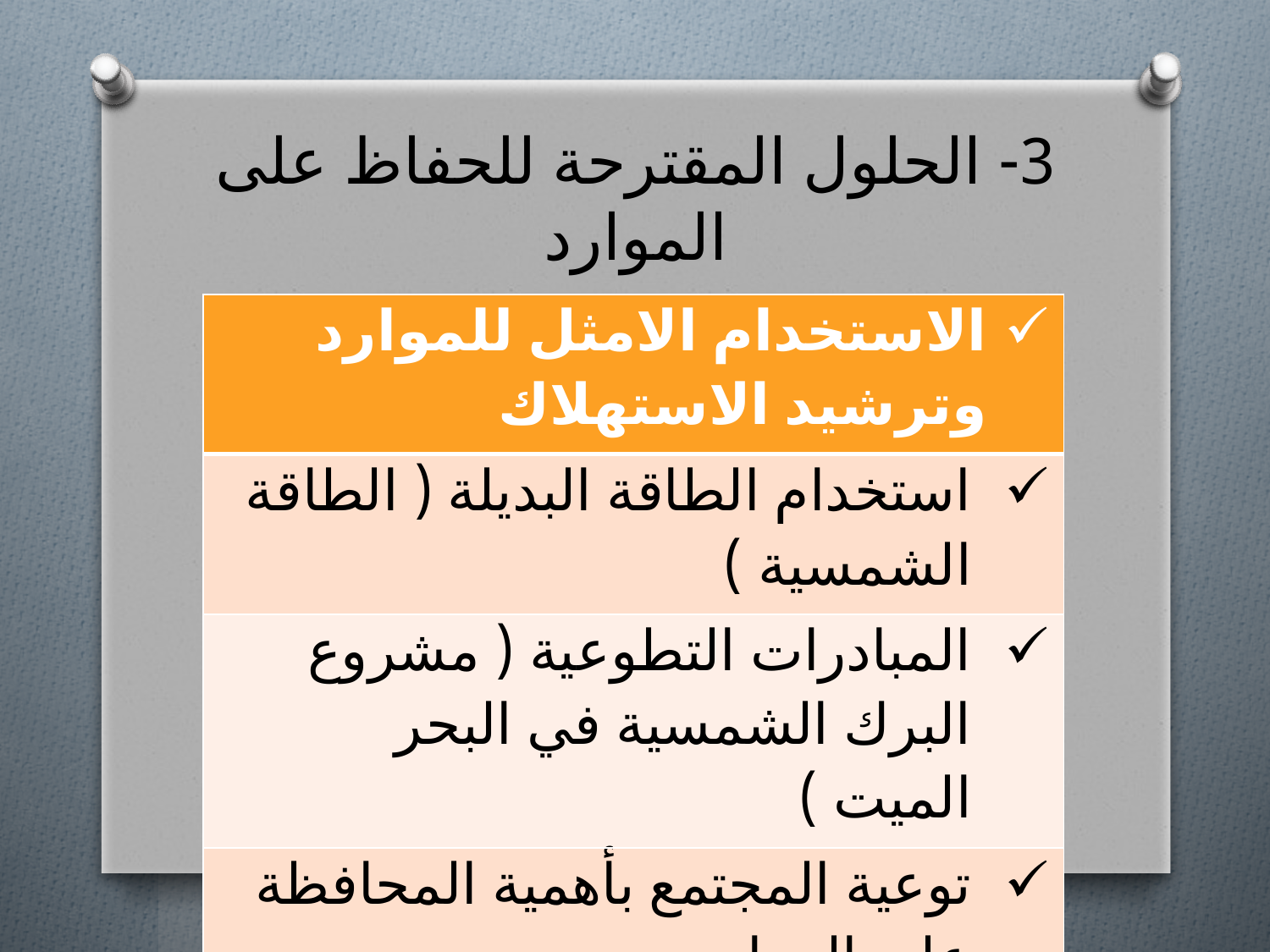

# 3- الحلول المقترحة للحفاظ على الموارد
| الاستخدام الامثل للموارد وترشيد الاستهلاك |
| --- |
| استخدام الطاقة البديلة ( الطاقة الشمسية ) |
| المبادرات التطوعية ( مشروع البرك الشمسية في البحر الميت ) |
| توعية المجتمع بأهمية المحافظة على الموارد |